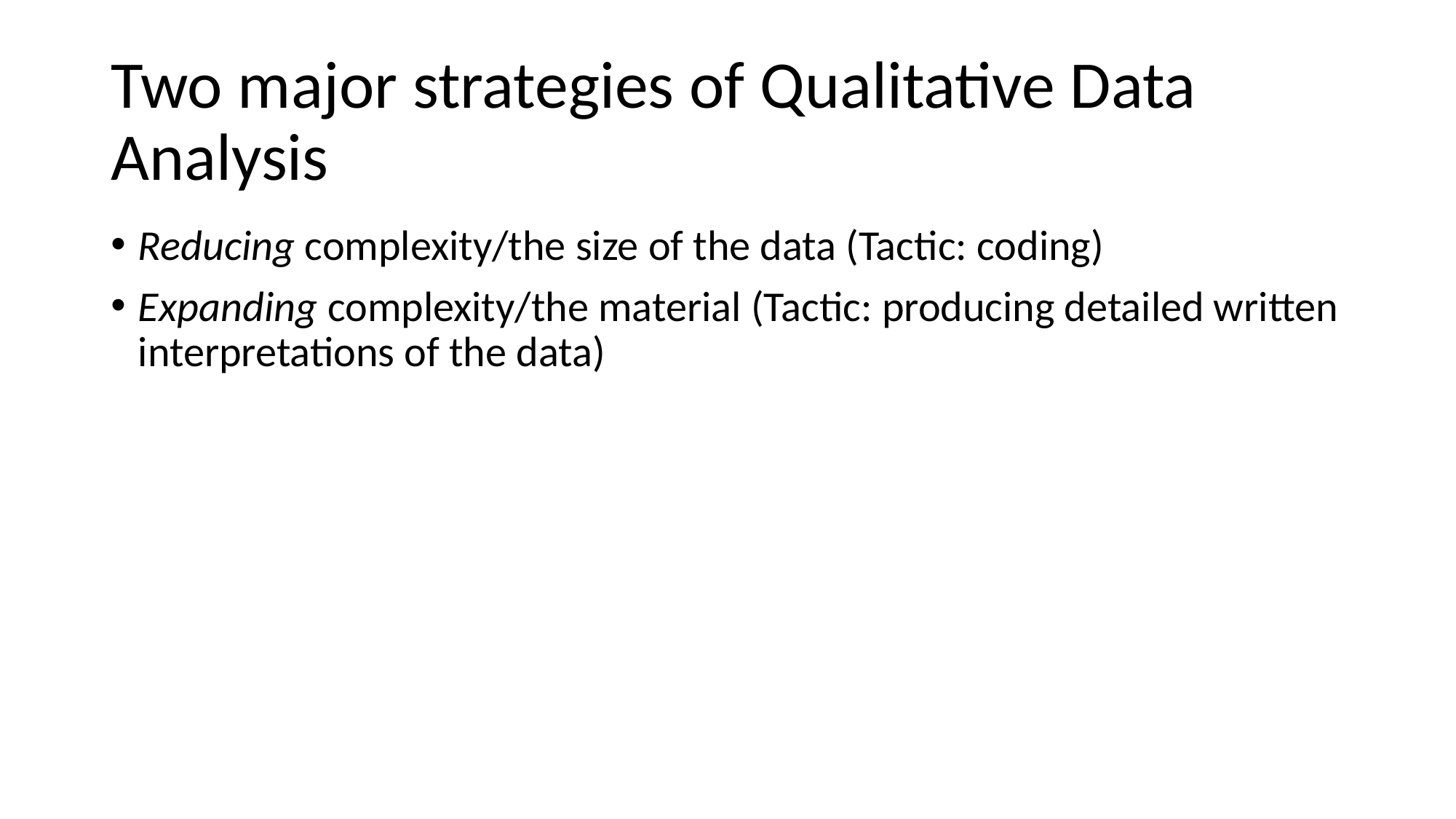

# Two major strategies of Qualitative Data Analysis
Reducing complexity/the size of the data (Tactic: coding)
Expanding complexity/the material (Tactic: producing detailed written interpretations of the data)